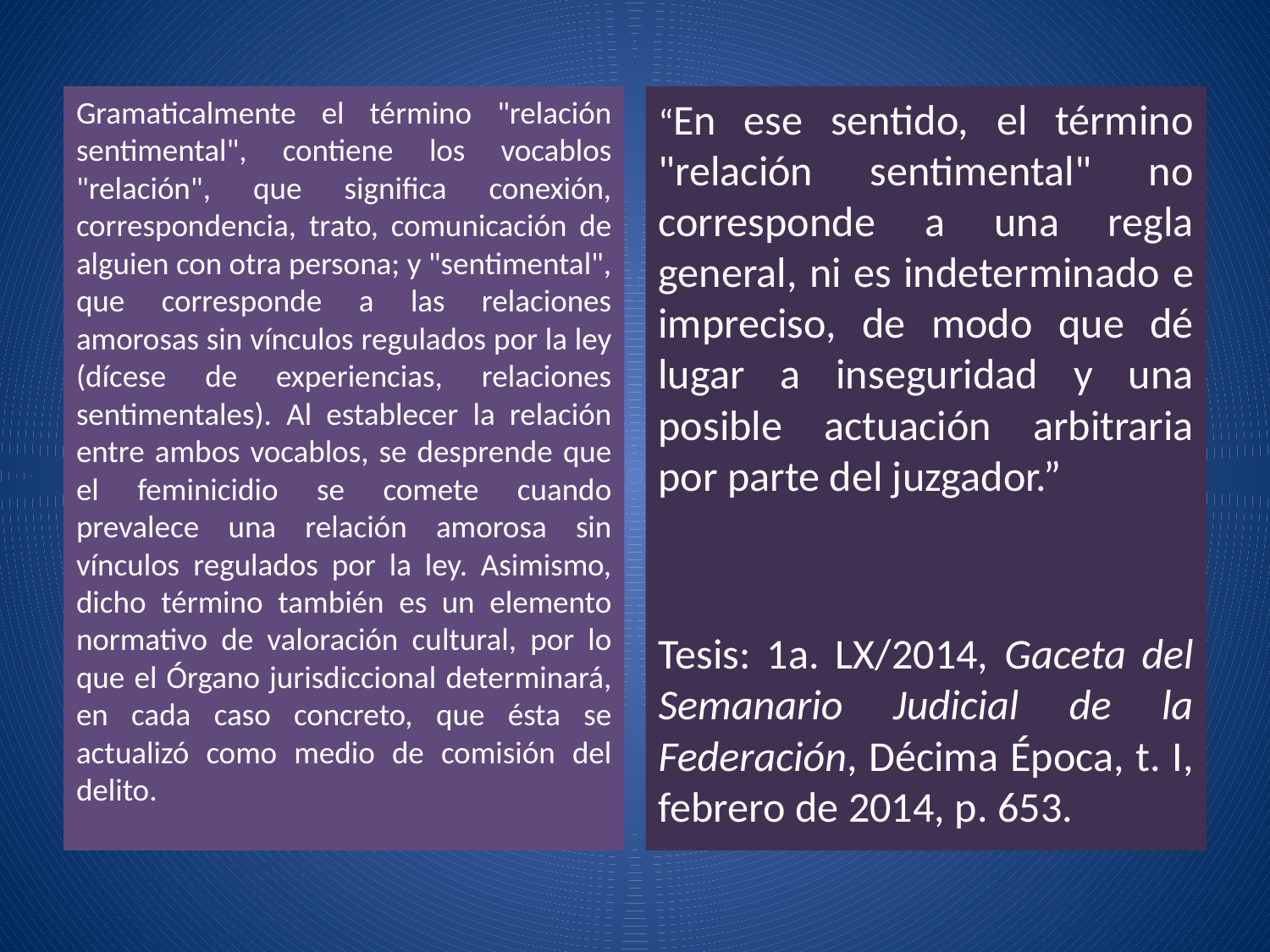

Gramaticalmente el término "relación sentimental", contiene los vocablos "relación", que significa conexión, correspondencia, trato, comunicación de alguien con otra persona; y "sentimental", que corresponde a las relaciones amorosas sin vínculos regulados por la ley (dícese de experiencias, relaciones sentimentales). Al establecer la relación entre ambos vocablos, se desprende que el feminicidio se comete cuando prevalece una relación amorosa sin vínculos regulados por la ley. Asimismo, dicho término también es un elemento normativo de valoración cultural, por lo que el Órgano jurisdiccional determinará, en cada caso concreto, que ésta se actualizó como medio de comisión del delito.

“En ese sentido, el término "relación sentimental" no corresponde a una regla general, ni es indeterminado e impreciso, de modo que dé lugar a inseguridad y una posible actuación arbitraria por parte del juzgador.”

Tesis: 1a. LX/2014, Gaceta del Semanario Judicial de la Federación, Décima Época, t. I, febrero de 2014, p. 653.